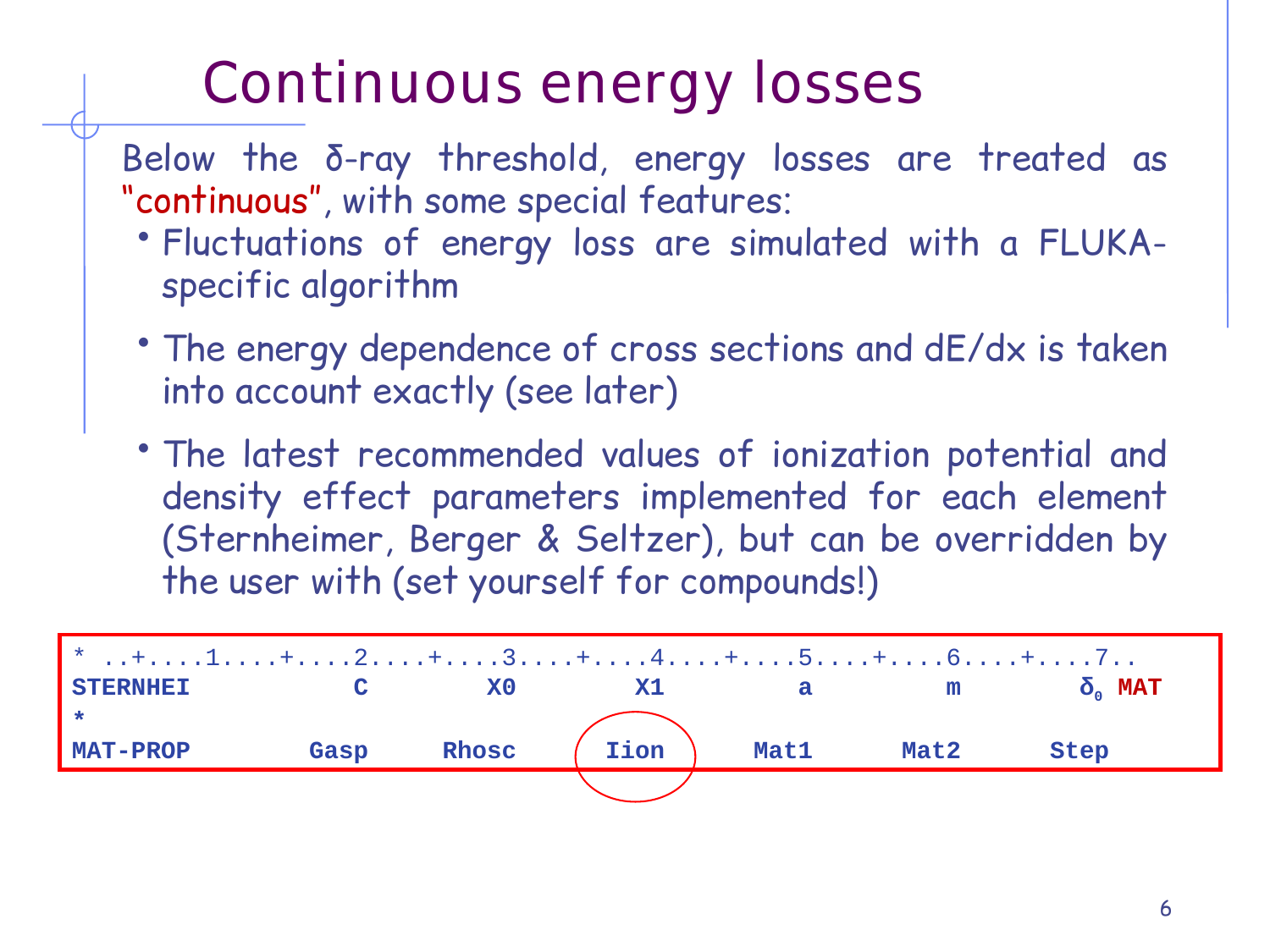

Continuous energy losses
Below the δ-ray threshold, energy losses are treated as “continuous”, with some special features:
Fluctuations of energy loss are simulated with a FLUKA- specific algorithm
The energy dependence of cross sections and dE/dx is taken into account exactly (see later)
The latest recommended values of ionization potential and density effect parameters implemented for each element (Sternheimer, Berger & Seltzer), but can be overridden by the user with (set yourself for compounds!)

* ..+....1....+....2....+....3....+....4....+....5....+....6....+....7..
STERNHEI           C        X0        X1         a         m        δ0 MAT
*
MAT-PROP        Gasp     Rhosc      Iion      Mat1      Mat2      Step

6